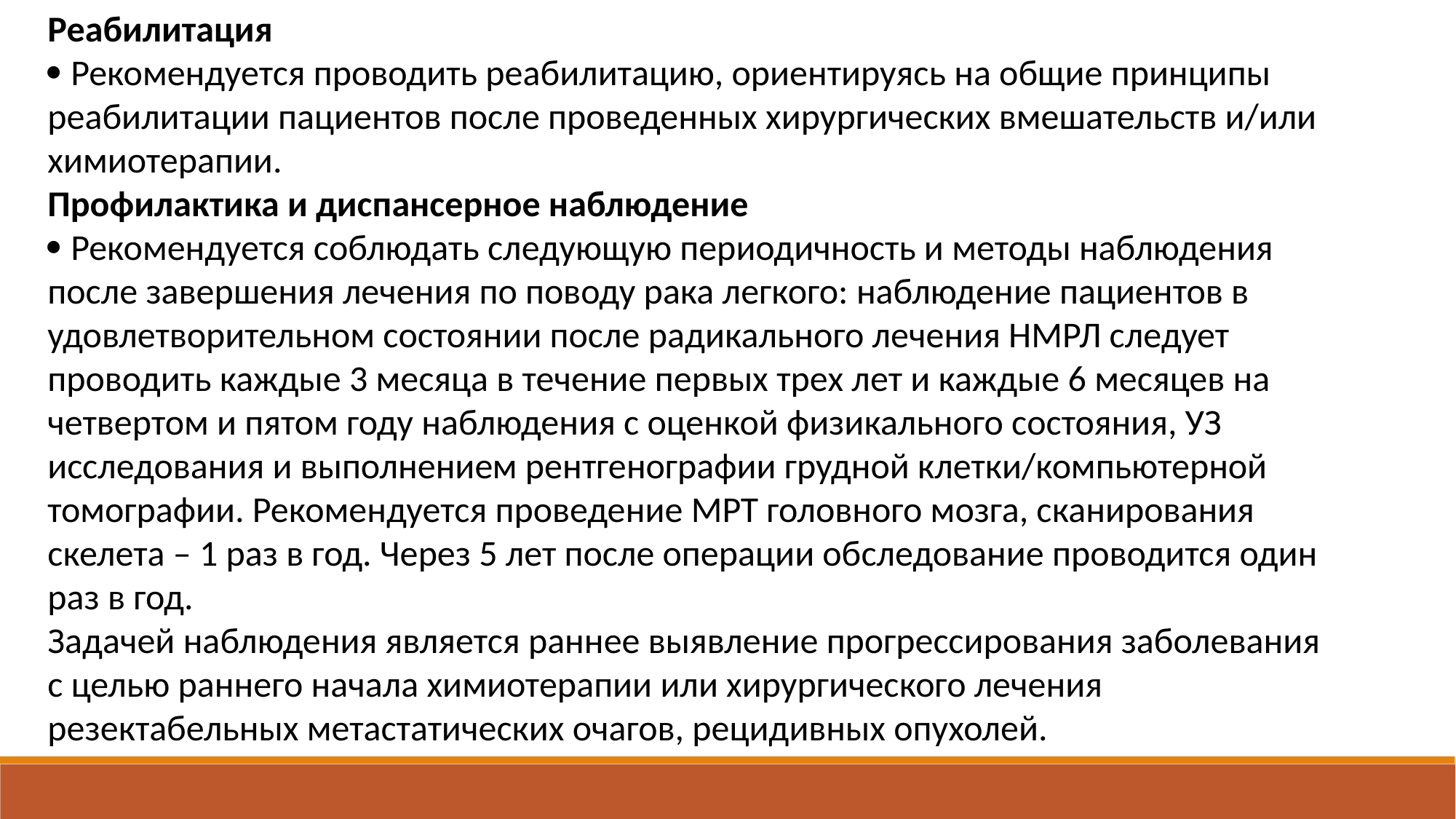

Реабилитация
• Рекомендуется проводить реабилитацию, ориентируясь на общие принципы реабилитации пациентов после проведенных хирургических вмешательств и/или химиотерапии.
Профилактика и диспансерное наблюдение
• Рекомендуется соблюдать следующую периодичность и методы наблюдения после завершения лечения по поводу рака легкого: наблюдение пациентов в удовлетворительном состоянии после радикального лечения НМРЛ следует проводить каждые 3 месяца в течение первых трех лет и каждые 6 месяцев на четвертом и пятом году наблюдения с оценкой физикального состояния, УЗ исследования и выполнением рентгенографии грудной клетки/компьютерной томографии. Рекомендуется проведение МРТ головного мозга, сканирования скелета – 1 раз в год. Через 5 лет после операции обследование проводится один раз в год.
Задачей наблюдения является раннее выявление прогрессирования заболевания с целью раннего начала химиотерапии или хирургического лечения резектабельных метастатических очагов, рецидивных опухолей.